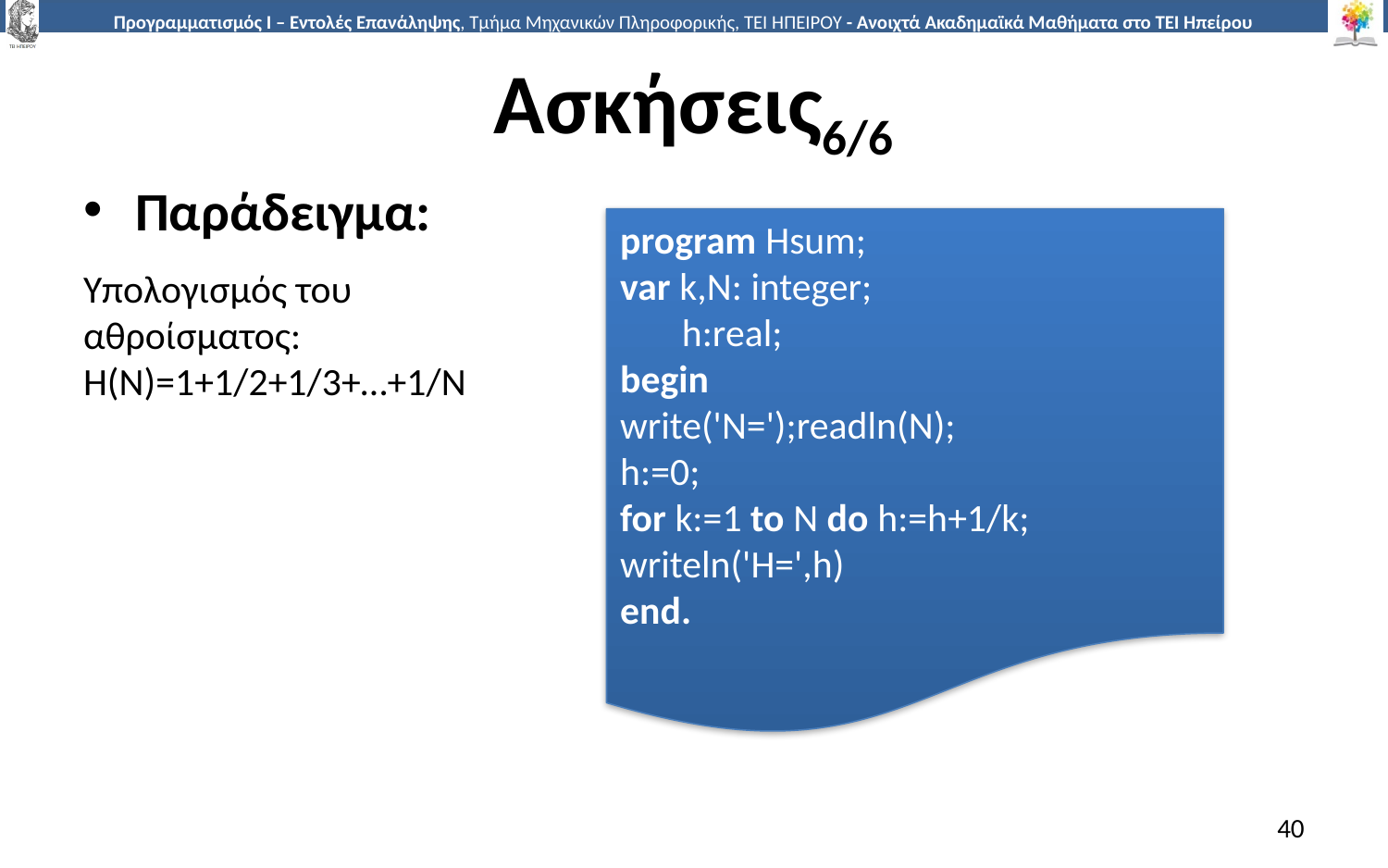

# Ασκήσεις6/6
Παράδειγμα:
Υπολογισμός του αθροίσματος: H(N)=1+1/2+1/3+…+1/N
program Ηsum;
var k,N: integer;
       h:real;
begin
write('N=');readln(N);
h:=0;
for k:=1 to N do h:=h+1/k;
writeln('H=',h)
end.

40